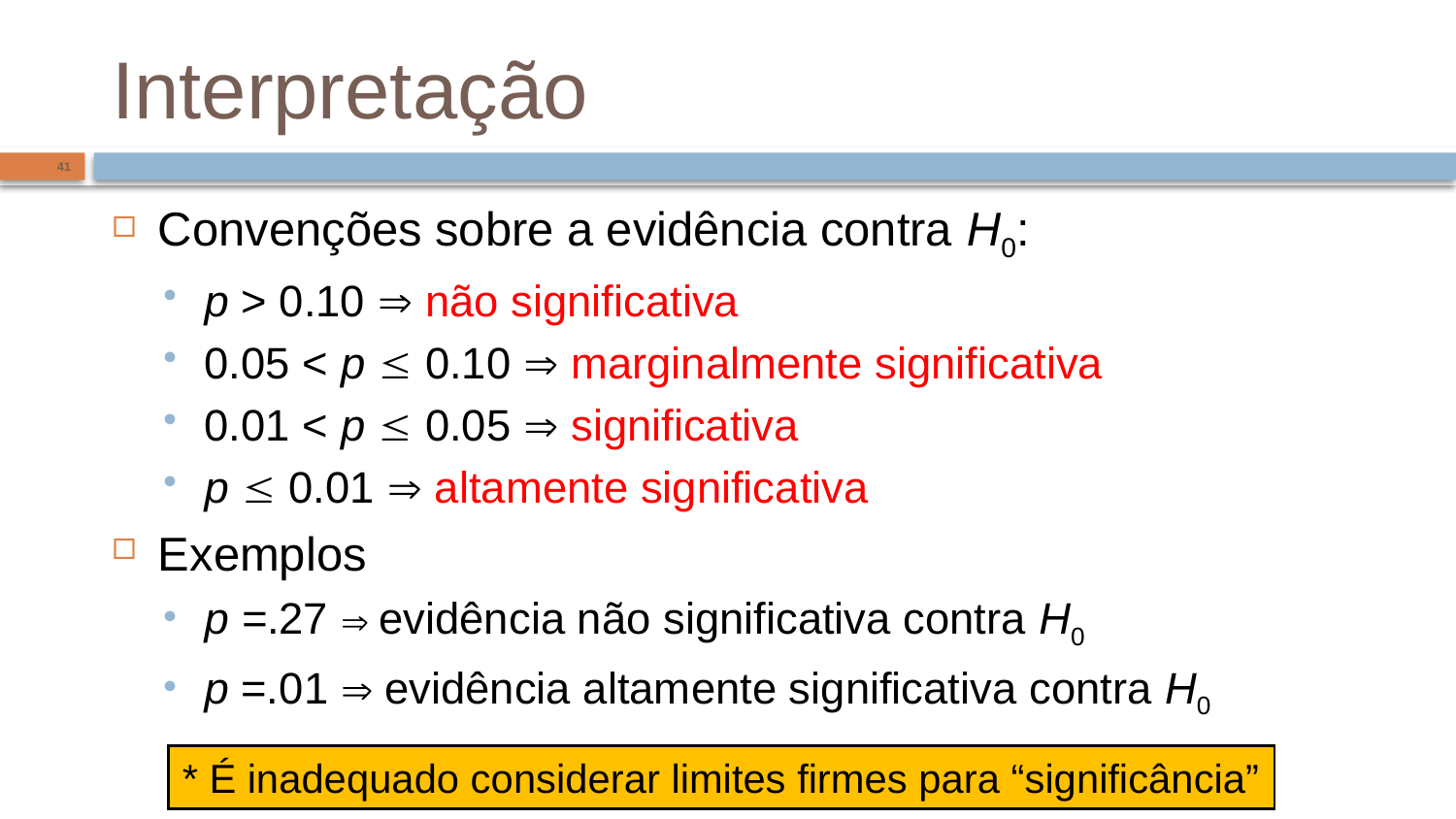

# Interpretação
41
Convenções sobre a evidência contra H0:
p > 0.10 ⇒ não significativa
0.05 < p ≤ 0.10 ⇒ marginalmente significativa
0.01 < p ≤ 0.05 ⇒ significativa
p ≤ 0.01 ⇒ altamente significativa
Exemplos
p =.27 ⇒ evidência não significativa contra H0
p =.01 ⇒ evidência altamente significativa contra H0

* É inadequado considerar limites firmes para “significância”